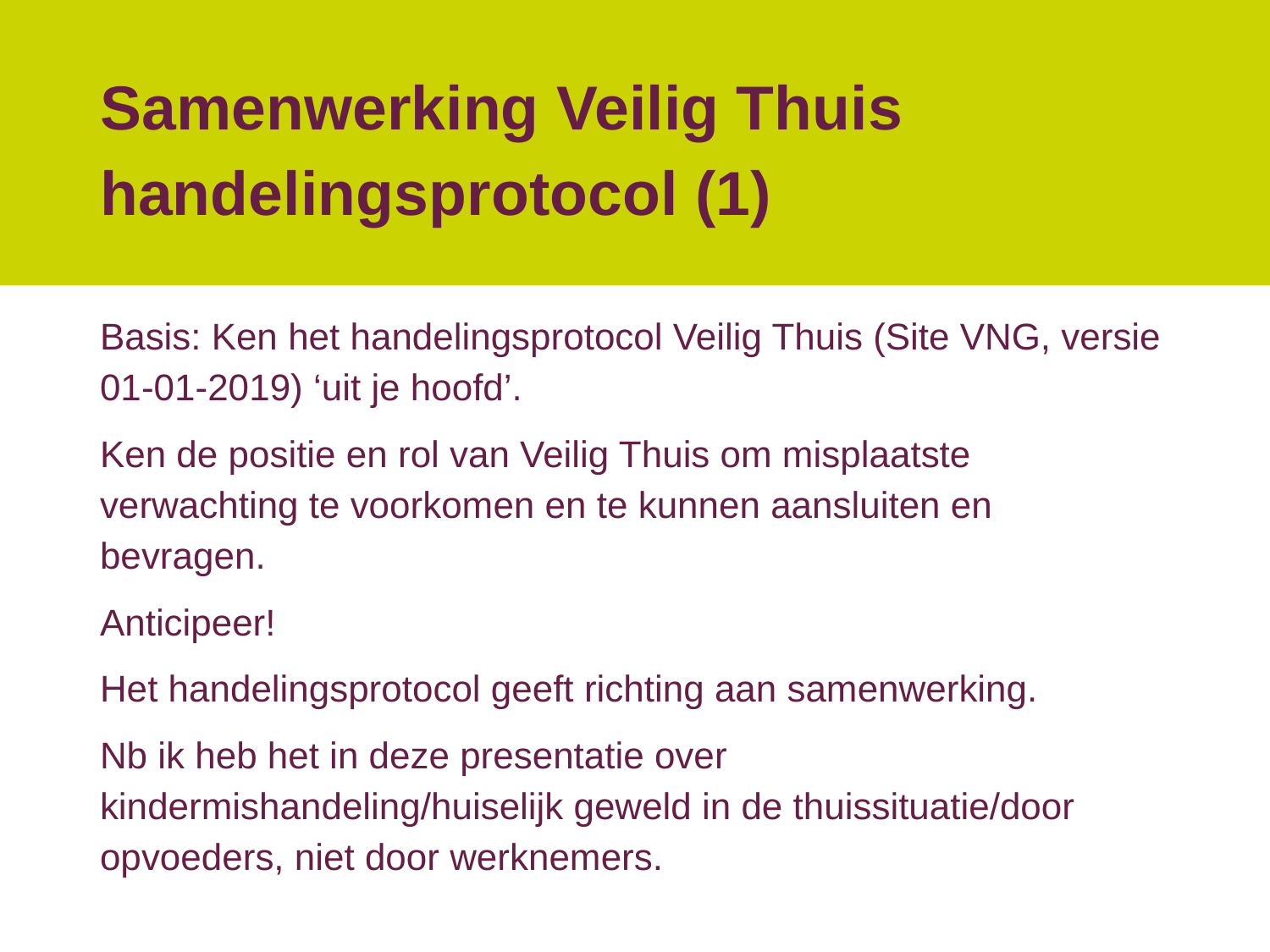

# Samenwerking Veilig Thuis handelingsprotocol (1)
Basis: Ken het handelingsprotocol Veilig Thuis (Site VNG, versie 01-01-2019) ‘uit je hoofd’.
Ken de positie en rol van Veilig Thuis om misplaatste verwachting te voorkomen en te kunnen aansluiten en bevragen.
Anticipeer!
Het handelingsprotocol geeft richting aan samenwerking.
Nb ik heb het in deze presentatie over kindermishandeling/huiselijk geweld in de thuissituatie/door opvoeders, niet door werknemers.